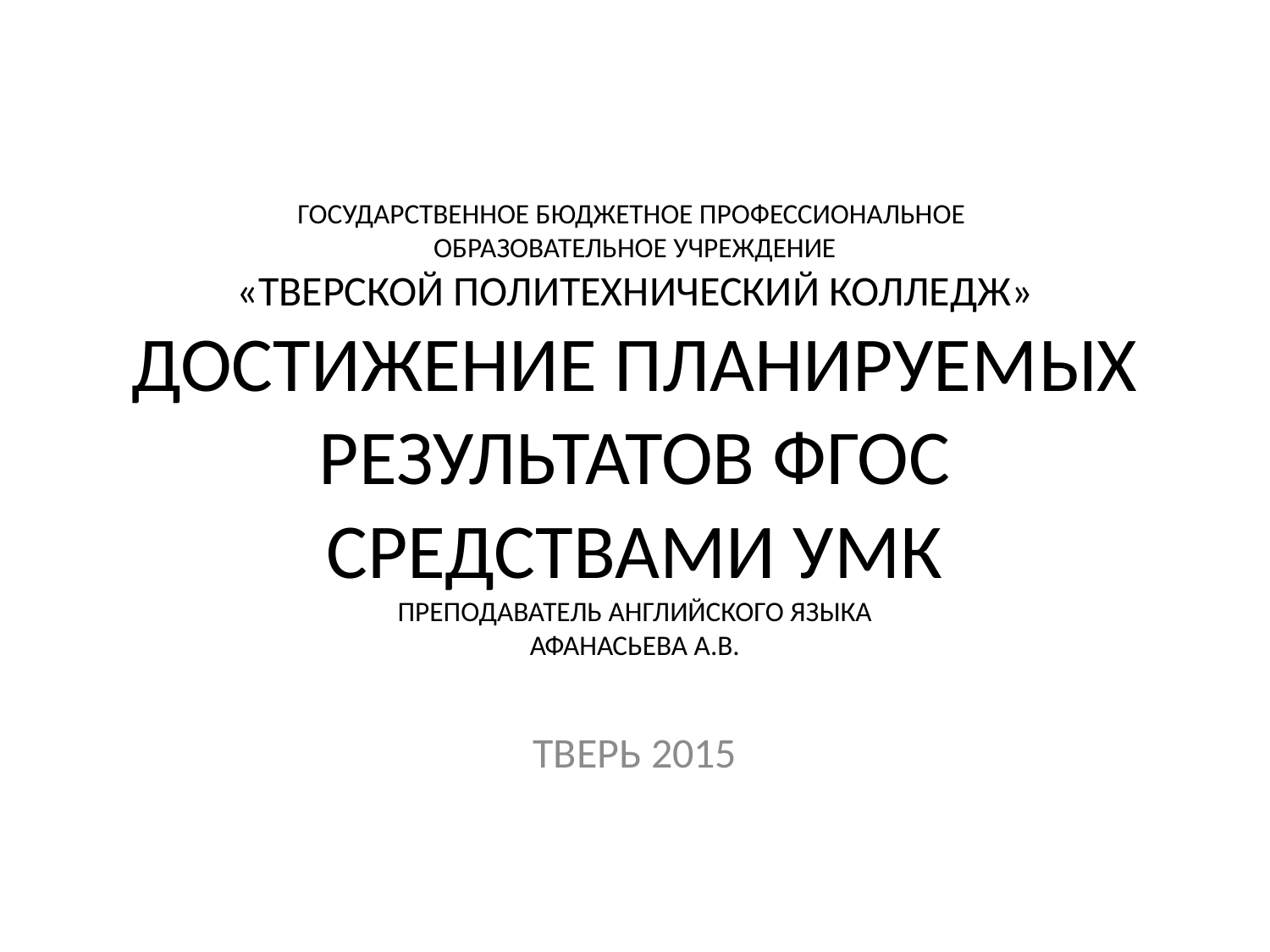

# ГОСУДАРСТВЕННОЕ БЮДЖЕТНОЕ ПРОФЕССИОНАЛЬНОЕ ОБРАЗОВАТЕЛЬНОЕ УЧРЕЖДЕНИЕ «ТВЕРСКОЙ ПОЛИТЕХНИЧЕСКИЙ КОЛЛЕДЖ» ДОСТИЖЕНИЕ ПЛАНИРУЕМЫХ РЕЗУЛЬТАТОВ ФГОС СРЕДСТВАМИ УМК ПРЕПОДАВАТЕЛЬ АНГЛИЙСКОГО ЯЗЫКА АФАНАСЬЕВА А.В.
ТВЕРЬ 2015